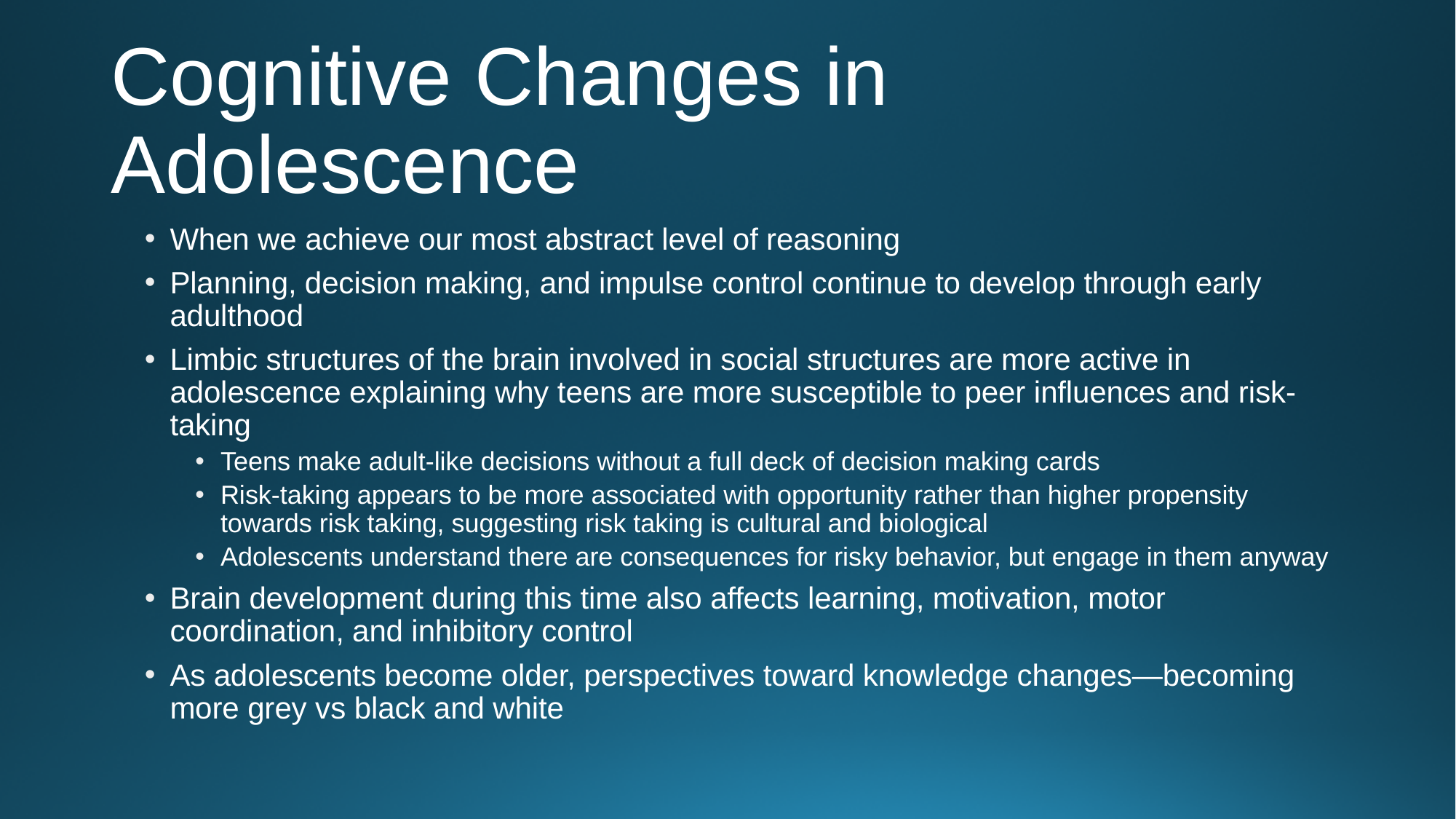

# Cognitive Changes in Adolescence
When we achieve our most abstract level of reasoning
Planning, decision making, and impulse control continue to develop through early adulthood
Limbic structures of the brain involved in social structures are more active in adolescence explaining why teens are more susceptible to peer influences and risk-taking
Teens make adult-like decisions without a full deck of decision making cards
Risk-taking appears to be more associated with opportunity rather than higher propensity towards risk taking, suggesting risk taking is cultural and biological
Adolescents understand there are consequences for risky behavior, but engage in them anyway
Brain development during this time also affects learning, motivation, motor coordination, and inhibitory control
As adolescents become older, perspectives toward knowledge changes—becoming more grey vs black and white